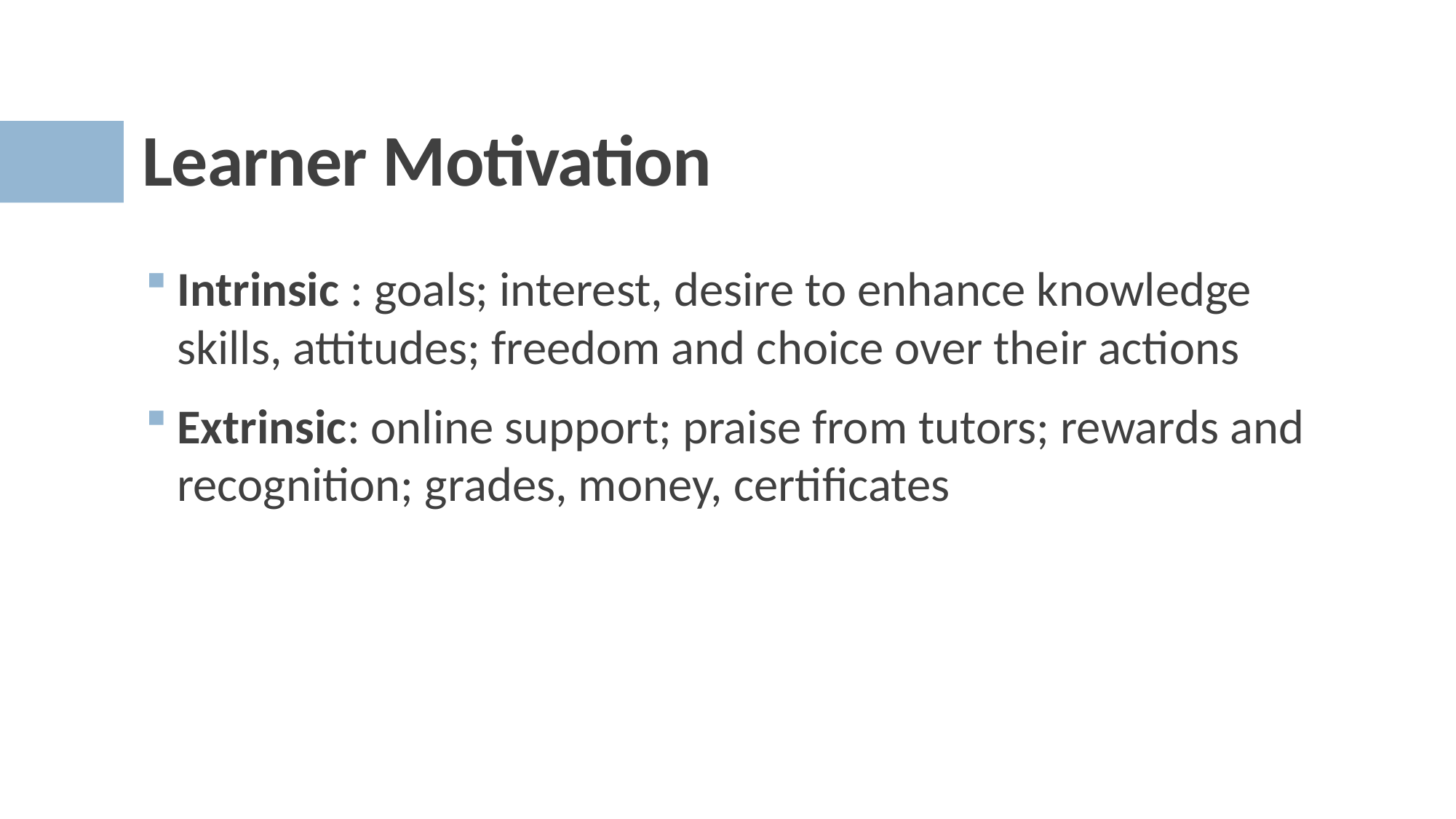

# Learner Motivation
Intrinsic : goals; interest, desire to enhance knowledge skills, attitudes; freedom and choice over their actions
Extrinsic: online support; praise from tutors; rewards and recognition; grades, money, certificates